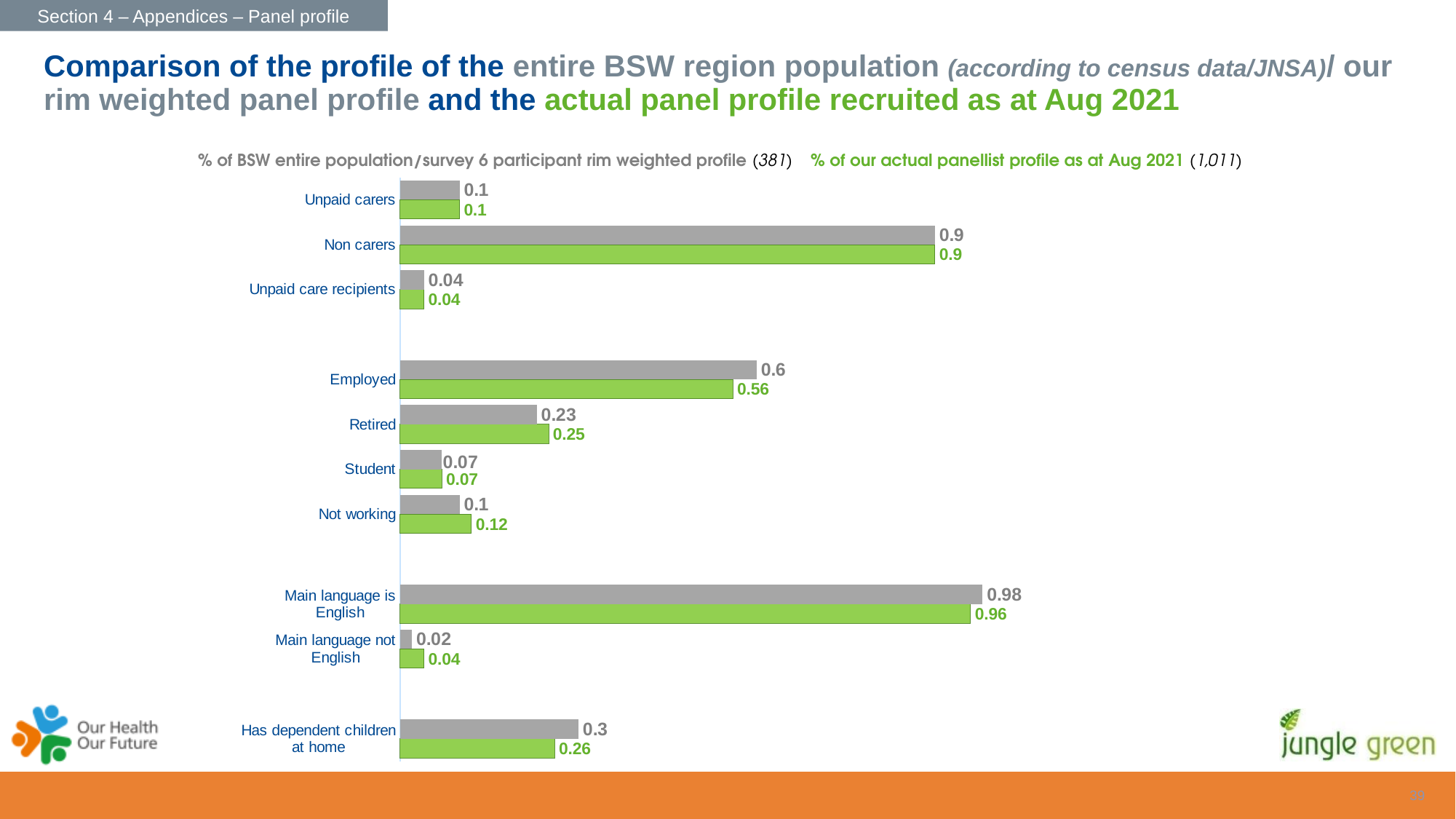

Section 4 – Appendices – Panel profile
Comparison of the profile of the entire BSW region population (according to census data/JNSA)/ our rim weighted panel profile and the actual panel profile recruited as at Aug 2021
% of BSW entire population/survey 6 participant rim weighted profile (381)    % of our actual panellist profile as at Aug 2021 (1,011)

### Chart

| Category | actual panel | survey sample |
|---|---|---|
| Has dependent children at home | 0.26 | 0.3 |
|  | None | None |
| Main language not English | 0.04 | 0.02 |
| Main language is English | 0.96 | 0.98 |
|  | None | None |
| Not working | 0.12 | 0.1 |
| Student | 0.07 | 0.07 |
| Retired | 0.25 | 0.23 |
| Employed | 0.56 | 0.6 |
|  | None | None |
| Unpaid care recipients | 0.04 | 0.04 |
| Non carers | 0.9 | 0.9 |
| Unpaid carers | 0.1 | 0.1 |
39